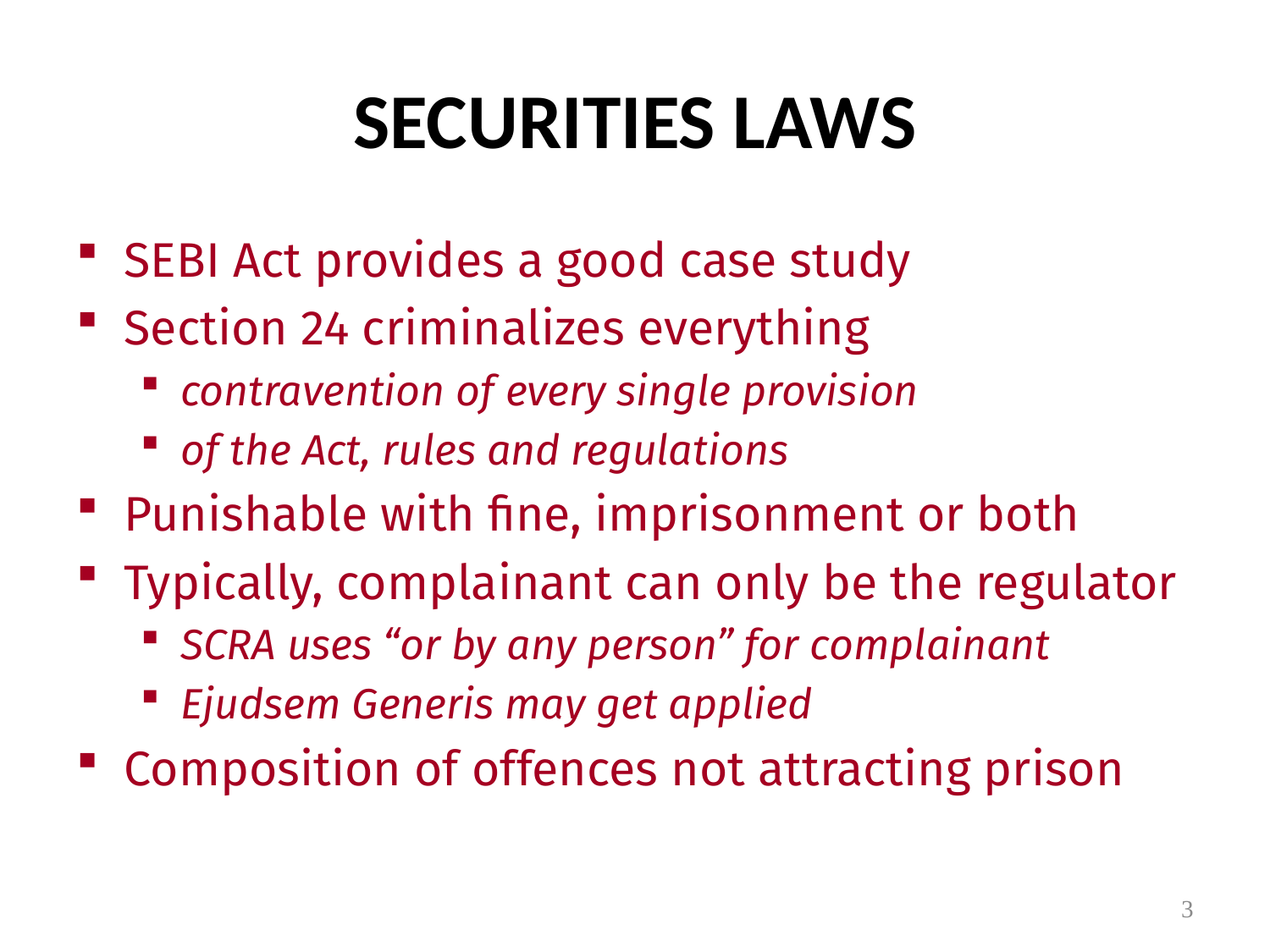

# SECURITIES LAWS
SEBI Act provides a good case study
Section 24 criminalizes everything
contravention of every single provision
of the Act, rules and regulations
Punishable with fine, imprisonment or both
Typically, complainant can only be the regulator
SCRA uses “or by any person” for complainant
Ejudsem Generis may get applied
Composition of offences not attracting prison
3